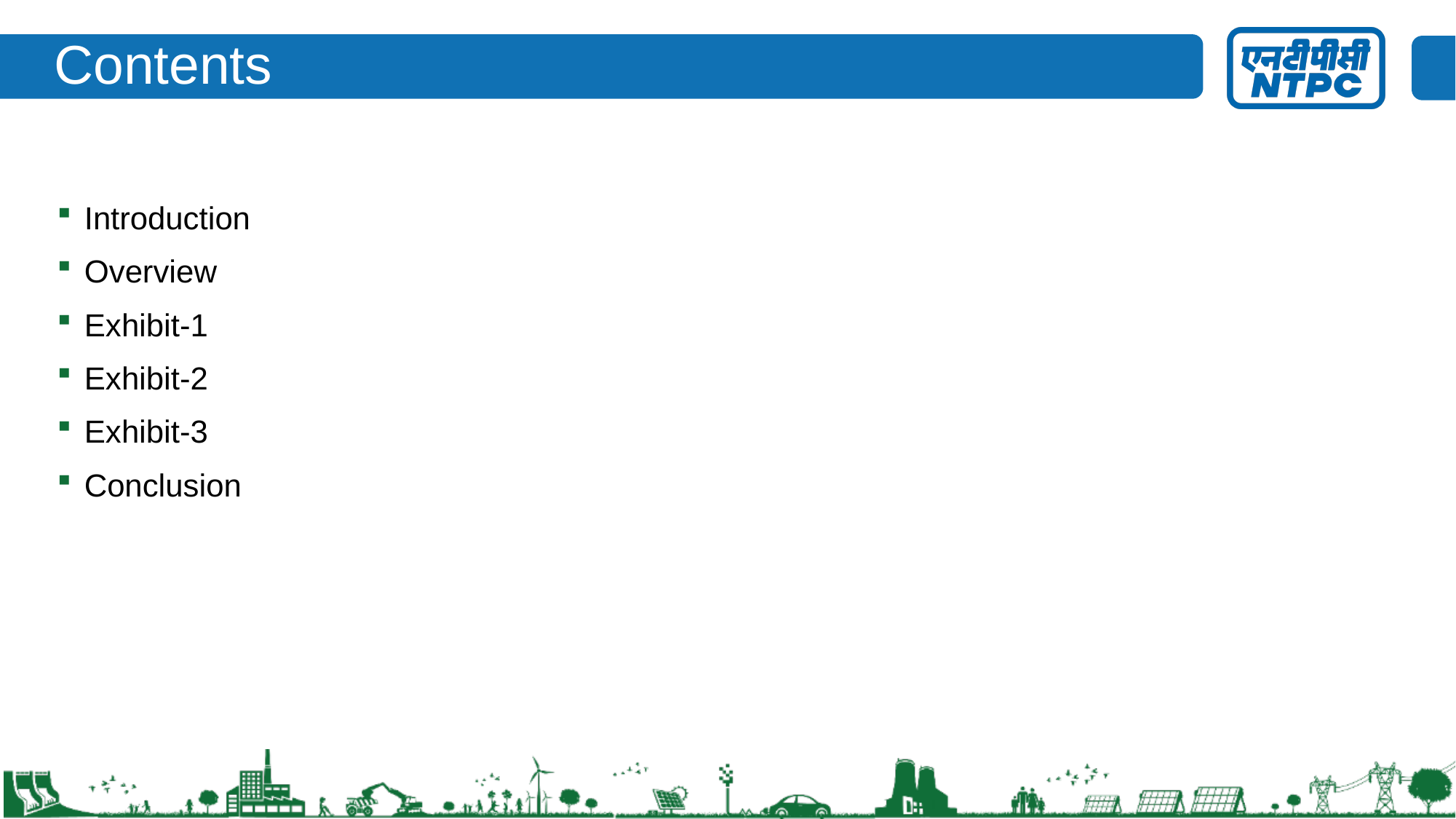

# Contents
Introduction
Overview
Exhibit-1
Exhibit-2
Exhibit-3
Conclusion